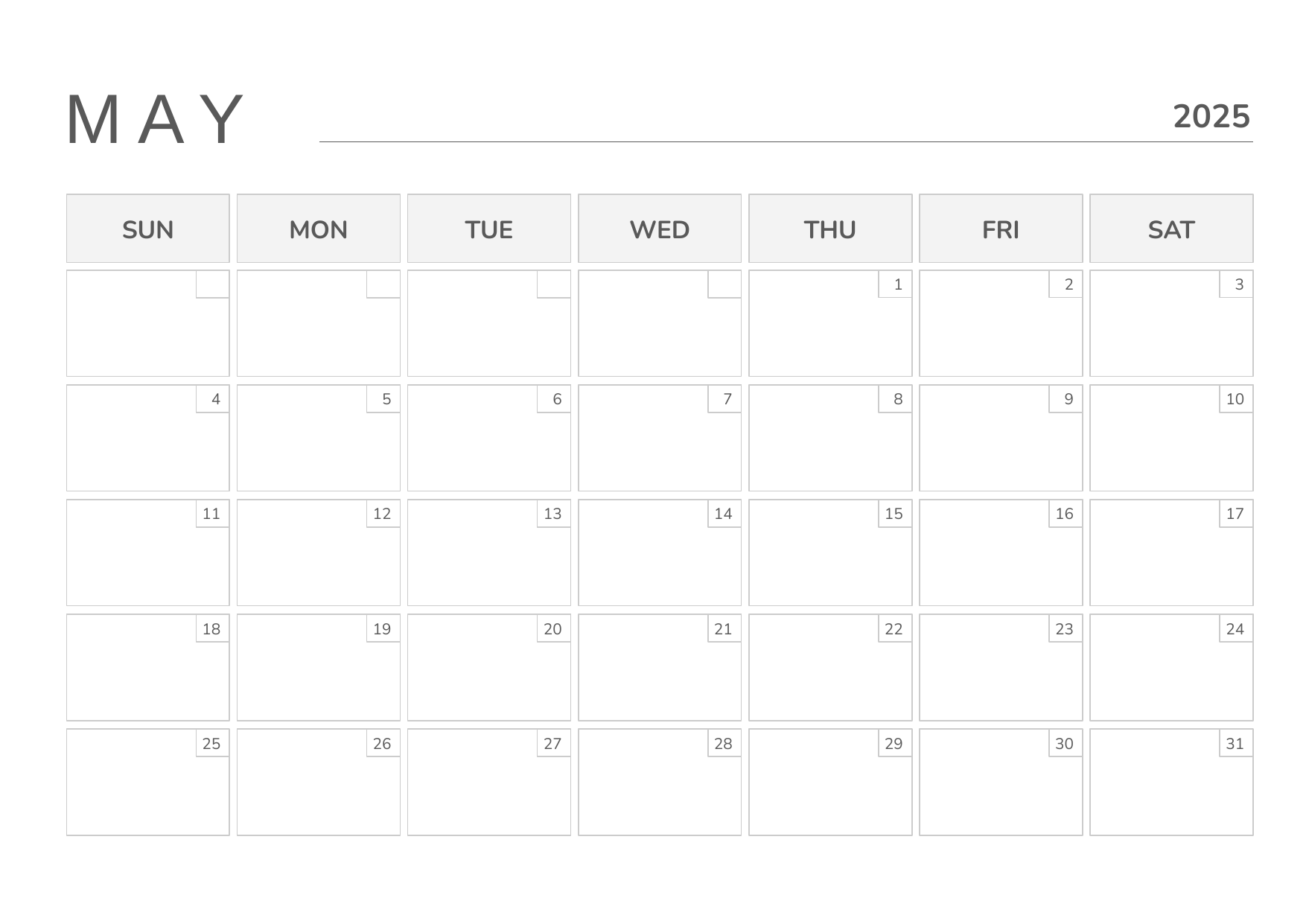

M A Y
2025
SUN
MON
TUE
WED
THU
FRI
SAT

1
2
3
7
8
9
10
4
5
6
14
15
16
17
11
12
13
21
22
23
24
18
19
20
28
29
30
31
25
26
27